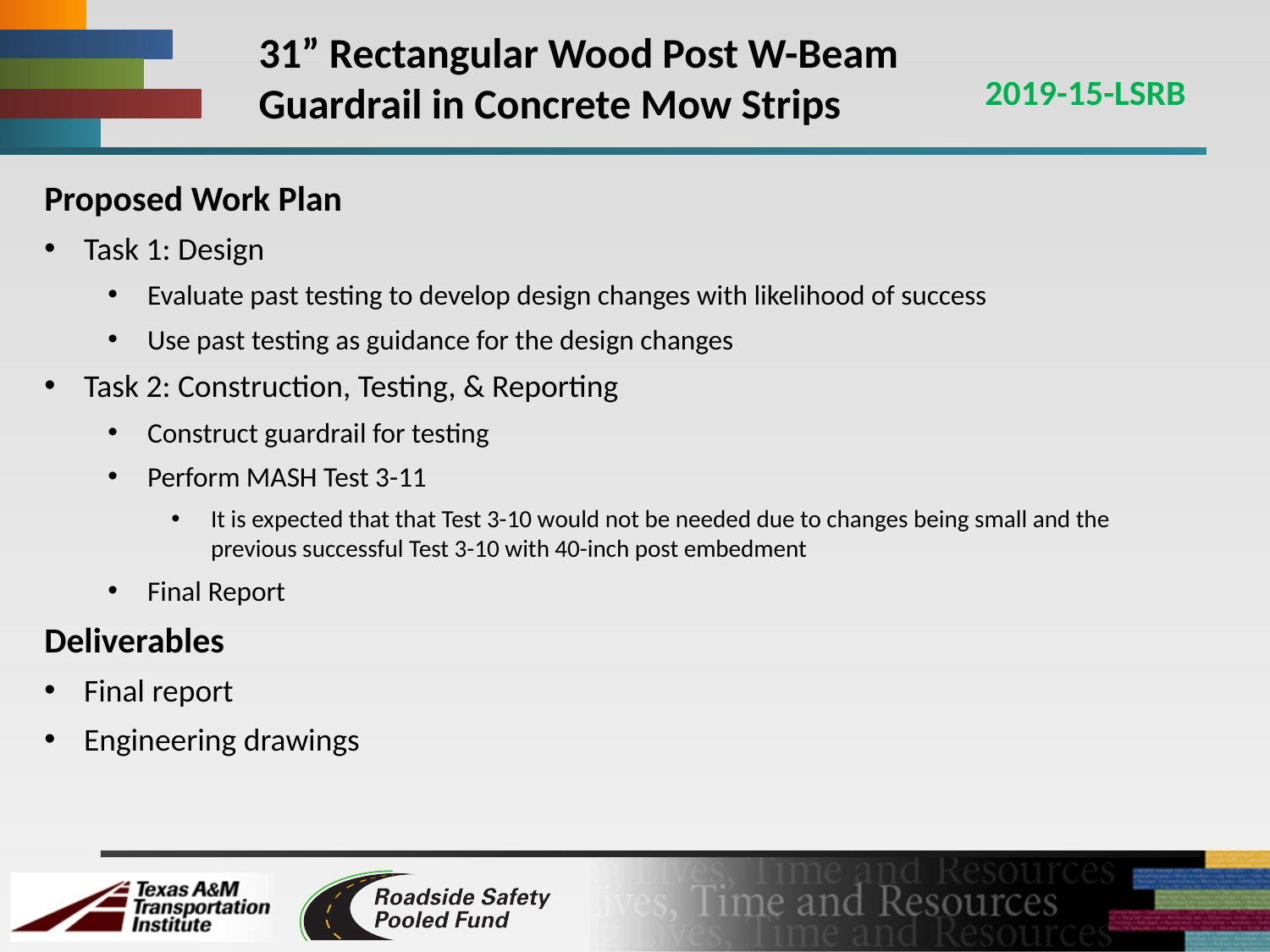

# 31” Rectangular Wood Post W-Beam Guardrail in Concrete Mow Strips
2019-15-LSRB
Proposed Work Plan
Task 1: Design
Evaluate past testing to develop design changes with likelihood of success
Use past testing as guidance for the design changes
Task 2: Construction, Testing, & Reporting
Construct guardrail for testing
Perform MASH Test 3-11
It is expected that that Test 3-10 would not be needed due to changes being small and the previous successful Test 3-10 with 40-inch post embedment
Final Report
Deliverables
Final report
Engineering drawings